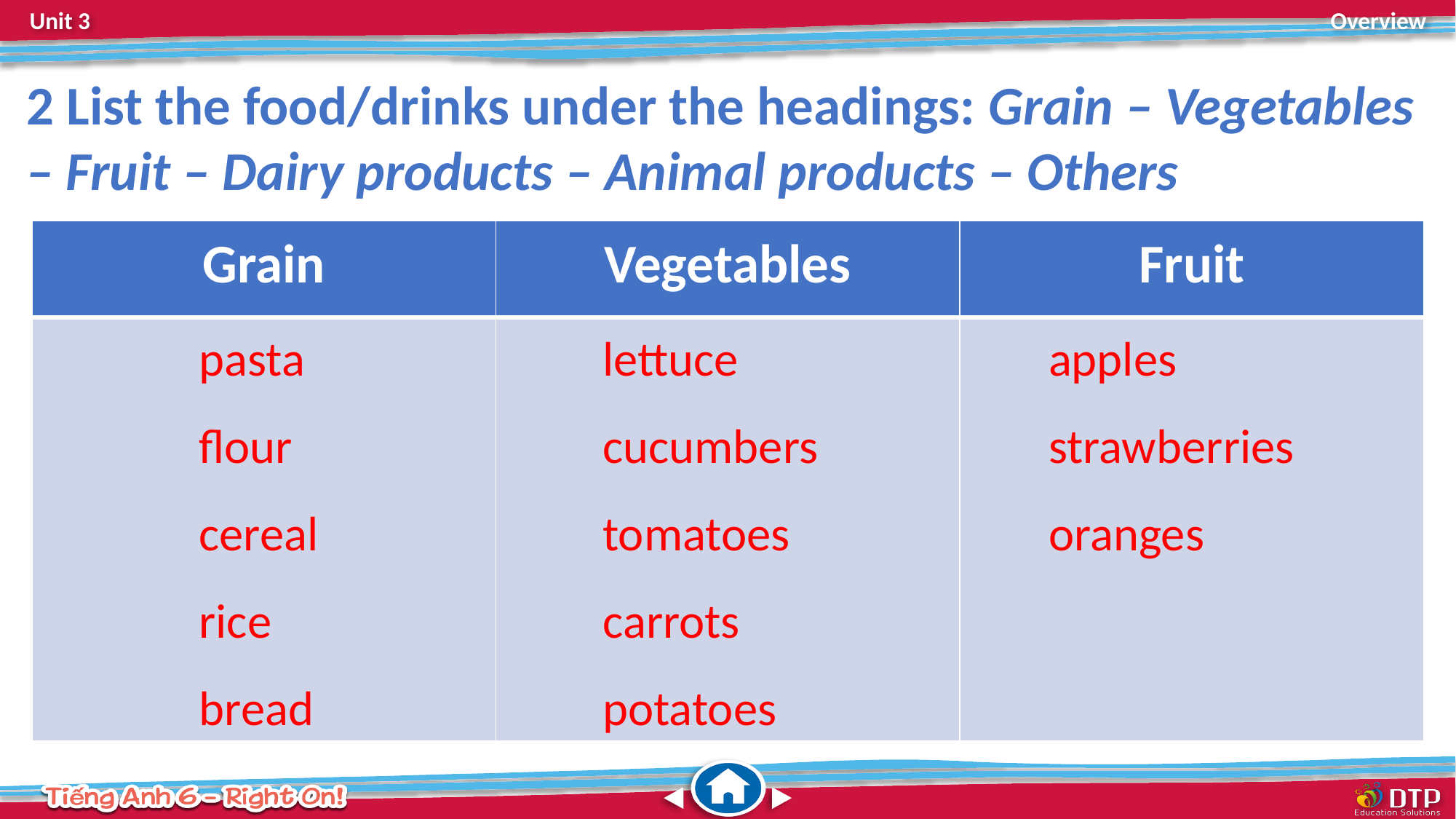

2 List the food/drinks under the headings: Grain – Vegetables – Fruit – Dairy products – Animal products – Others
| Grain | Vegetables | Fruit |
| --- | --- | --- |
|  |  |  |
pasta
flour
cereal
rice
bread
lettuce
cucumbers
tomatoes
carrots
potatoes
apples
strawberries
oranges